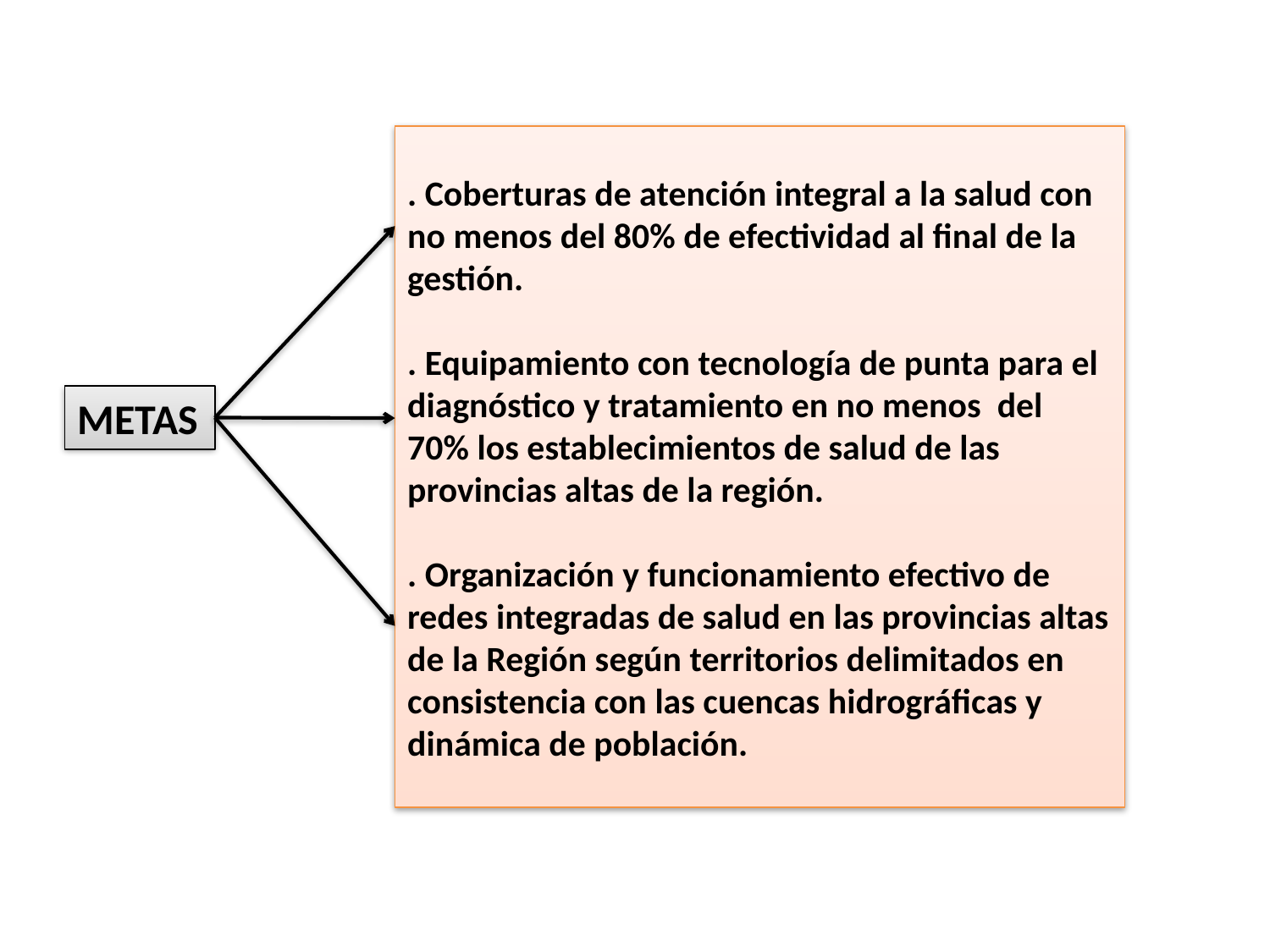

. Coberturas de atención integral a la salud con no menos del 80% de efectividad al final de la gestión.

. Equipamiento con tecnología de punta para el diagnóstico y tratamiento en no menos  del 70% los establecimientos de salud de las provincias altas de la región.

. Organización y funcionamiento efectivo de redes integradas de salud en las provincias altas de la Región según territorios delimitados en consistencia con las cuencas hidrográficas y dinámica de población.

METAS